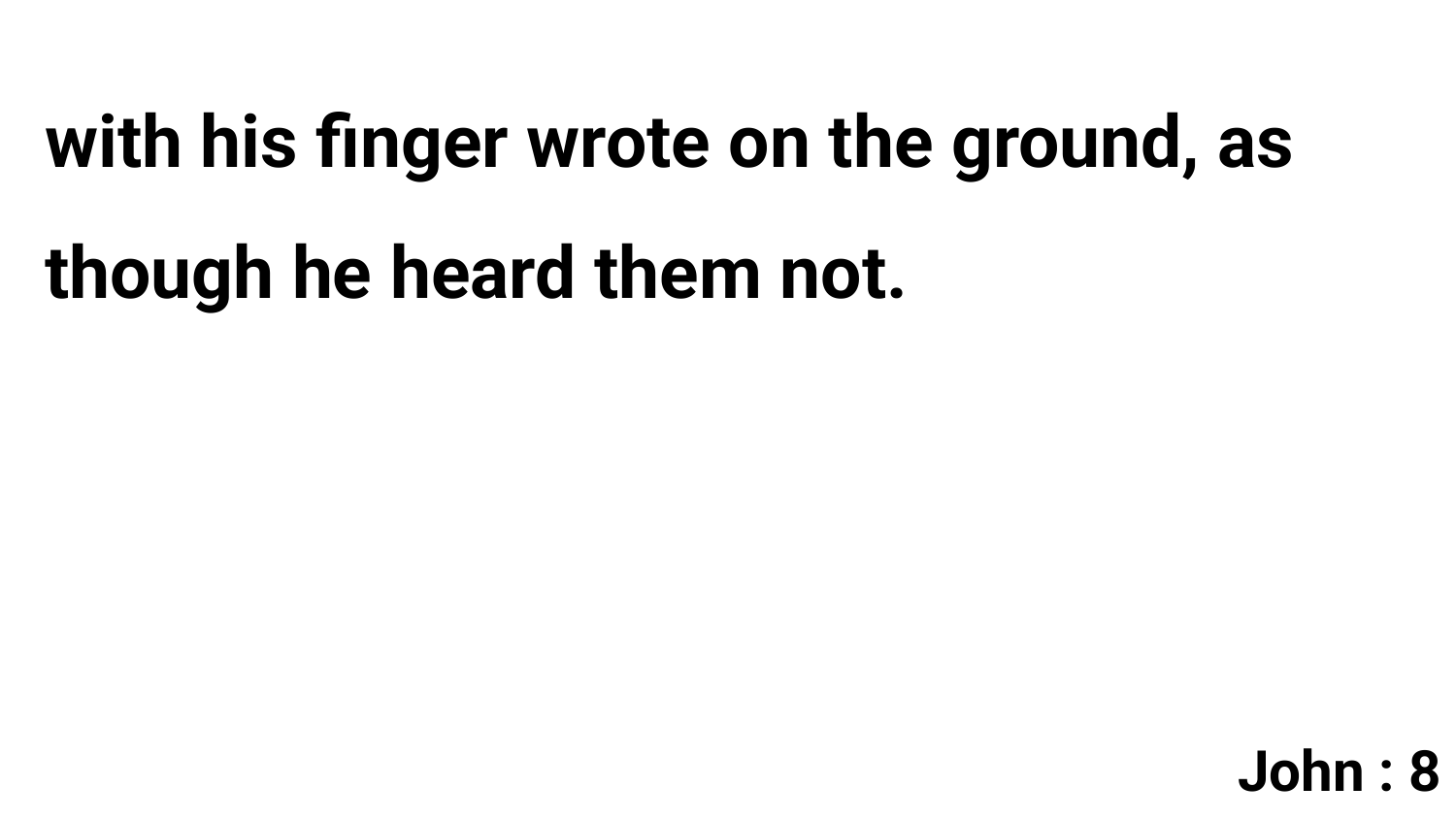

with his finger wrote on the ground, as though he heard them not.
John : 8